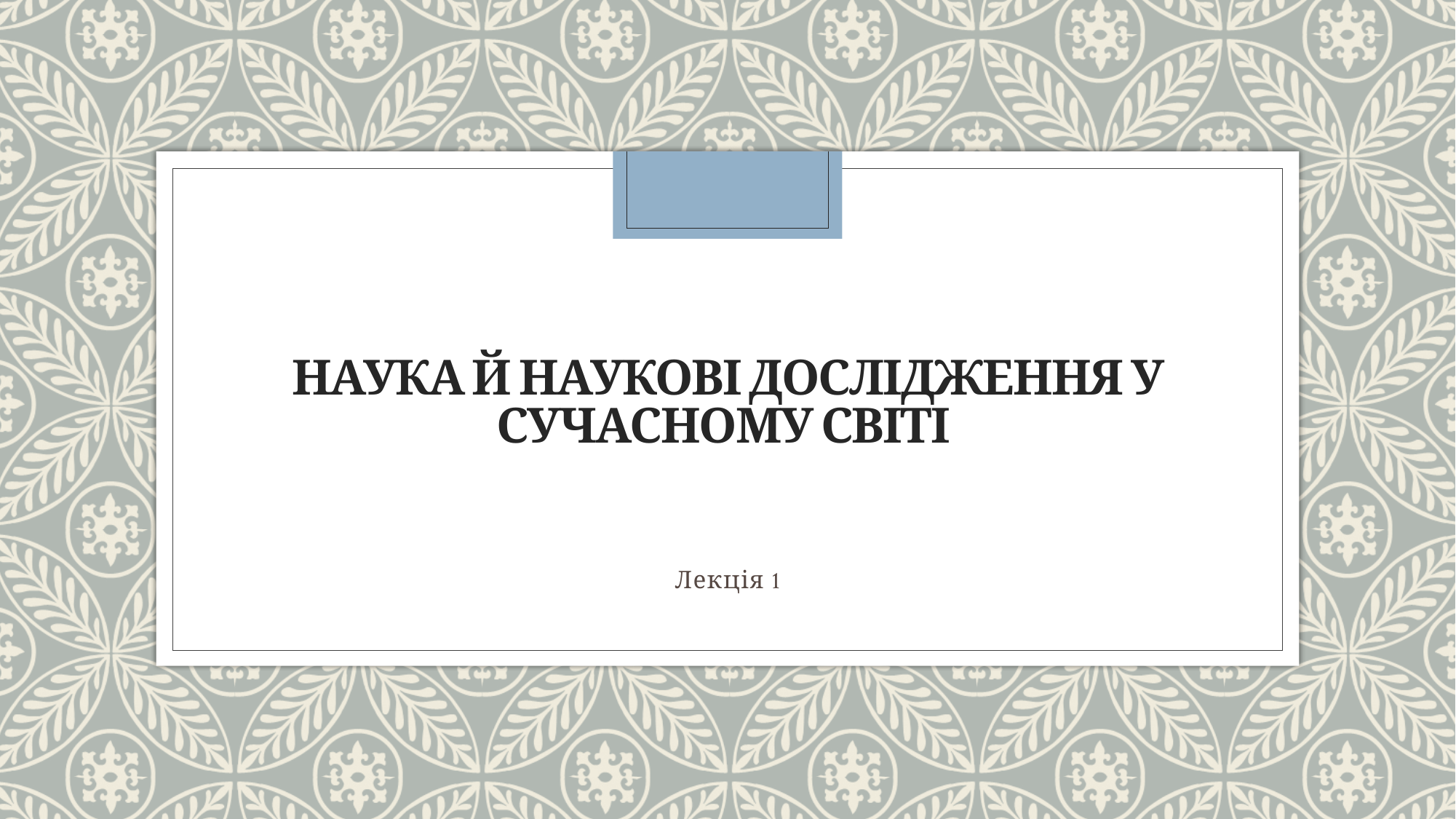

# Наука й наукові дослідження у сучасному світі
Лекція 1